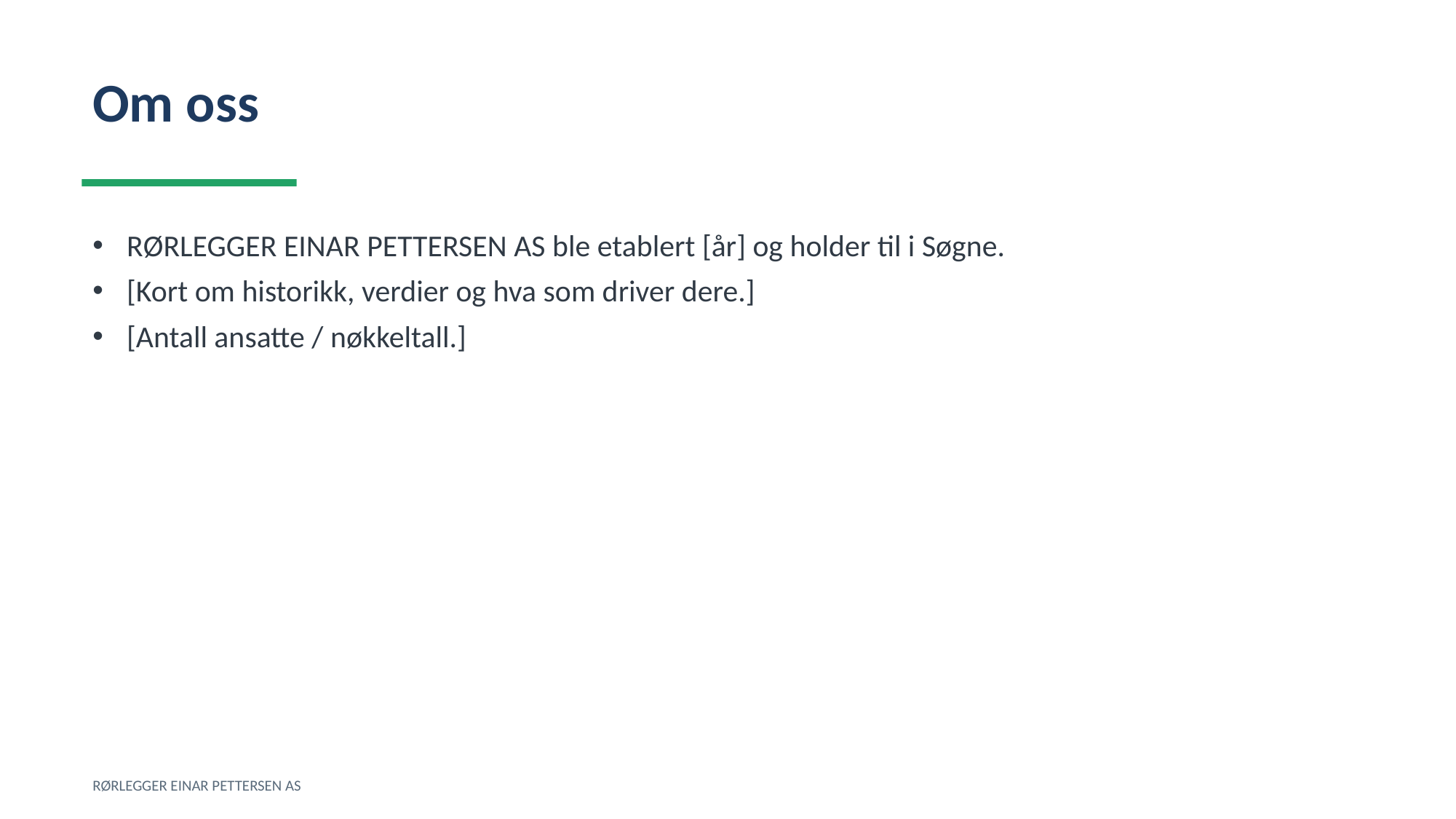

Om oss

RØRLEGGER EINAR PETTERSEN AS ble etablert [år] og holder til i Søgne.
[Kort om historikk, verdier og hva som driver dere.]
[Antall ansatte / nøkkeltall.]
RØRLEGGER EINAR PETTERSEN AS